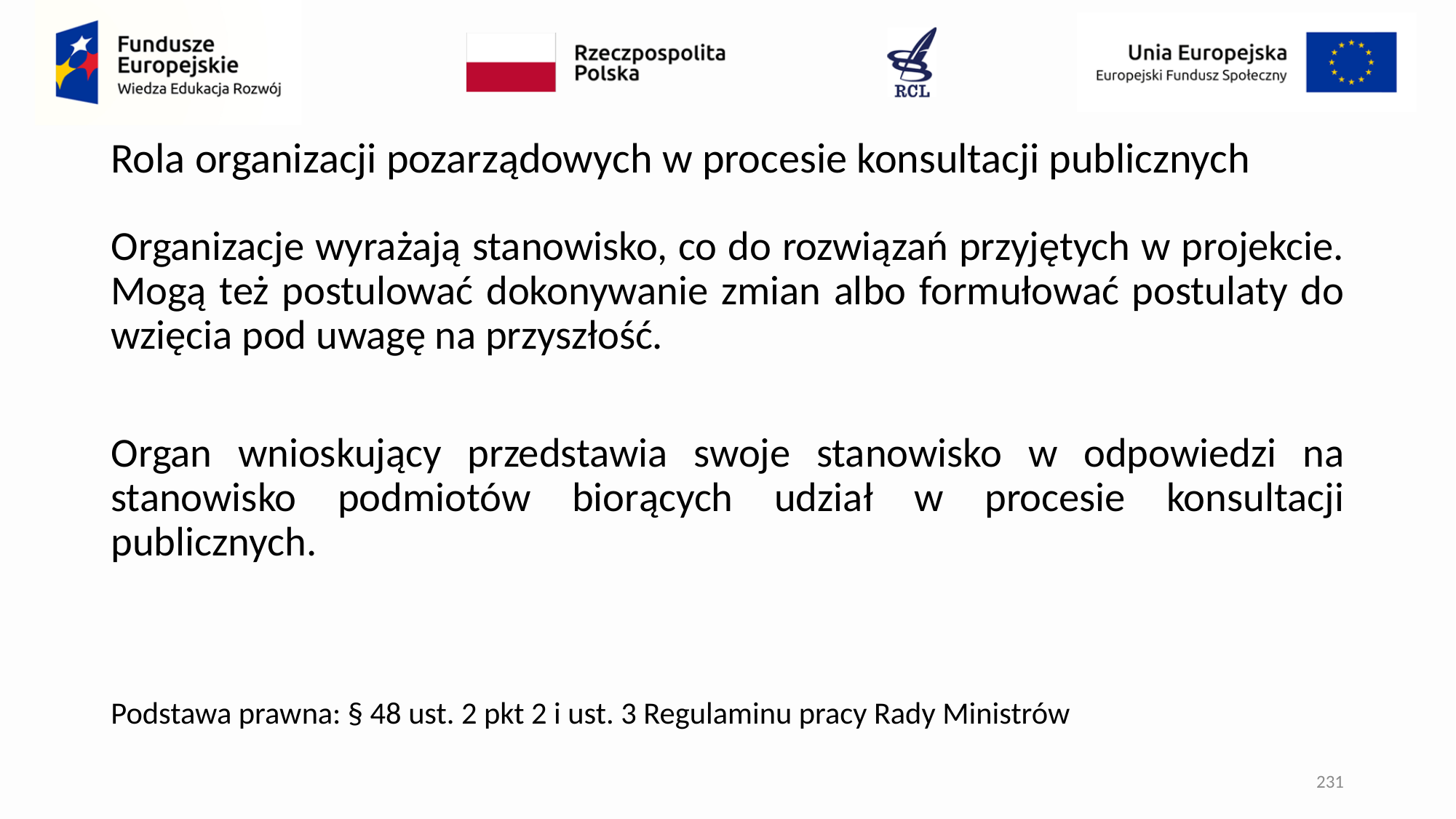

# Rola organizacji pozarządowych w procesie konsultacji publicznych
Organizacje wyrażają stanowisko, co do rozwiązań przyjętych w projekcie. Mogą też postulować dokonywanie zmian albo formułować postulaty do wzięcia pod uwagę na przyszłość.

Organ wnioskujący przedstawia swoje stanowisko w odpowiedzi na stanowisko podmiotów biorących udział w procesie konsultacji publicznych.

Podstawa prawna: § 48 ust. 2 pkt 2 i ust. 3 Regulaminu pracy Rady Ministrów
231